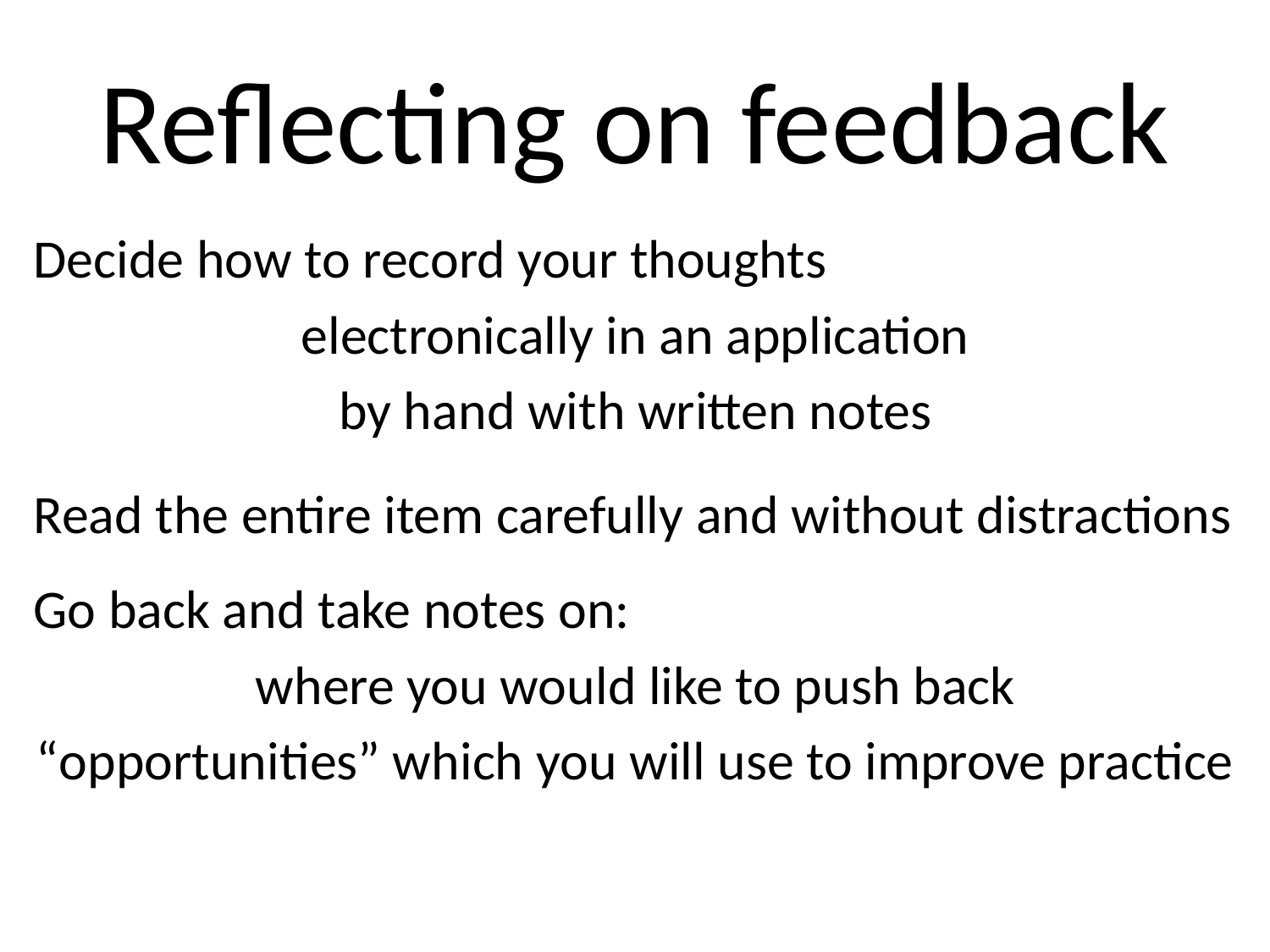

# Reflecting on feedback
Decide how to record your thoughts
electronically in an application
by hand with written notes

Read the entire item carefully and without distractions

Go back and take notes on:
where you would like to push back
“opportunities” which you will use to improve practice